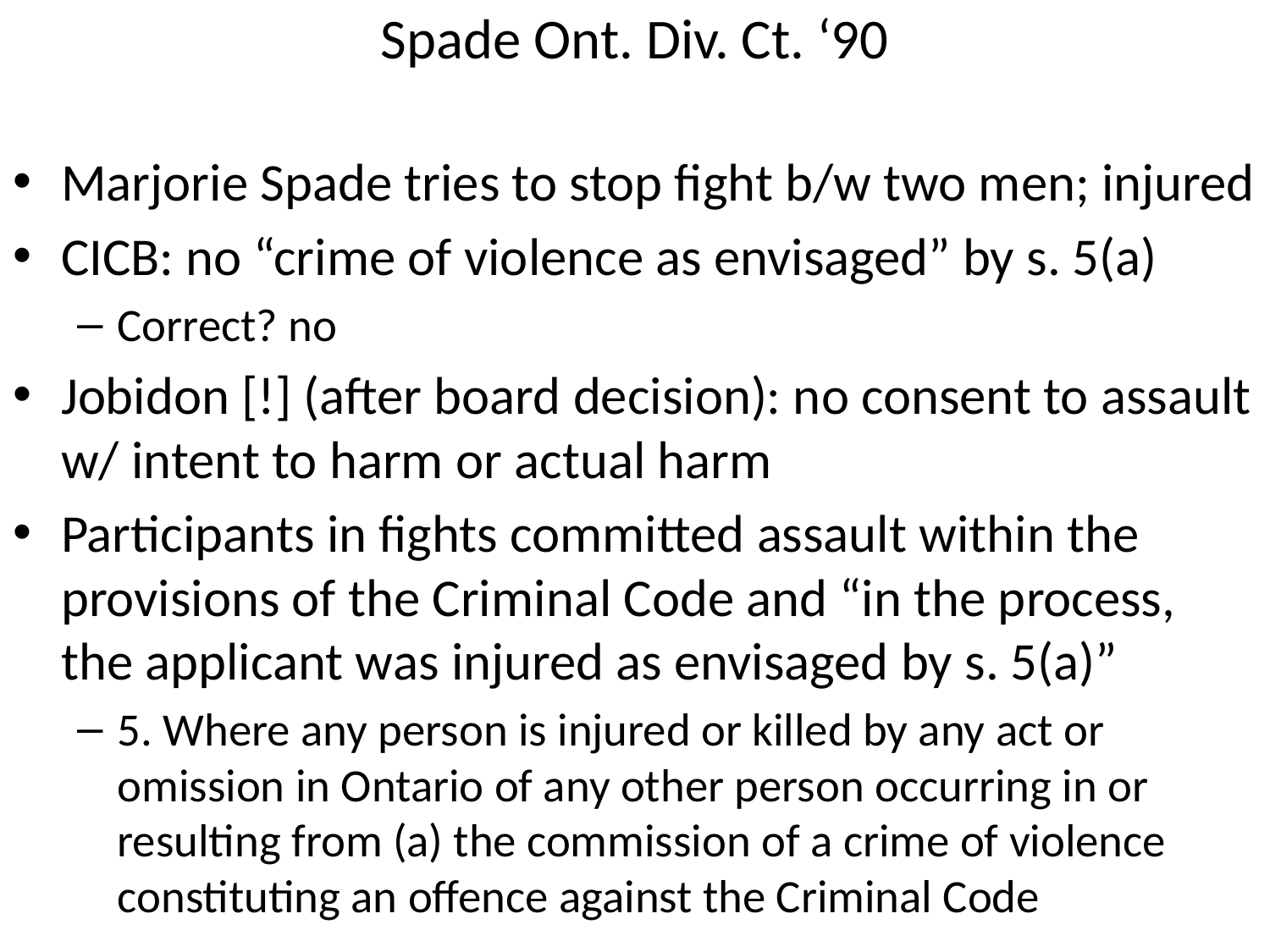

# Spade Ont. Div. Ct. ‘90
Marjorie Spade tries to stop fight b/w two men; injured
CICB: no “crime of violence as envisaged” by s. 5(a)
Correct? no
Jobidon [!] (after board decision): no consent to assault w/ intent to harm or actual harm
Participants in fights committed assault within the provisions of the Criminal Code and “in the process, the applicant was injured as envisaged by s. 5(a)”
5. Where any person is injured or killed by any act or omission in Ontario of any other person occurring in or resulting from (a) the commission of a crime of violence constituting an offence against the Criminal Code